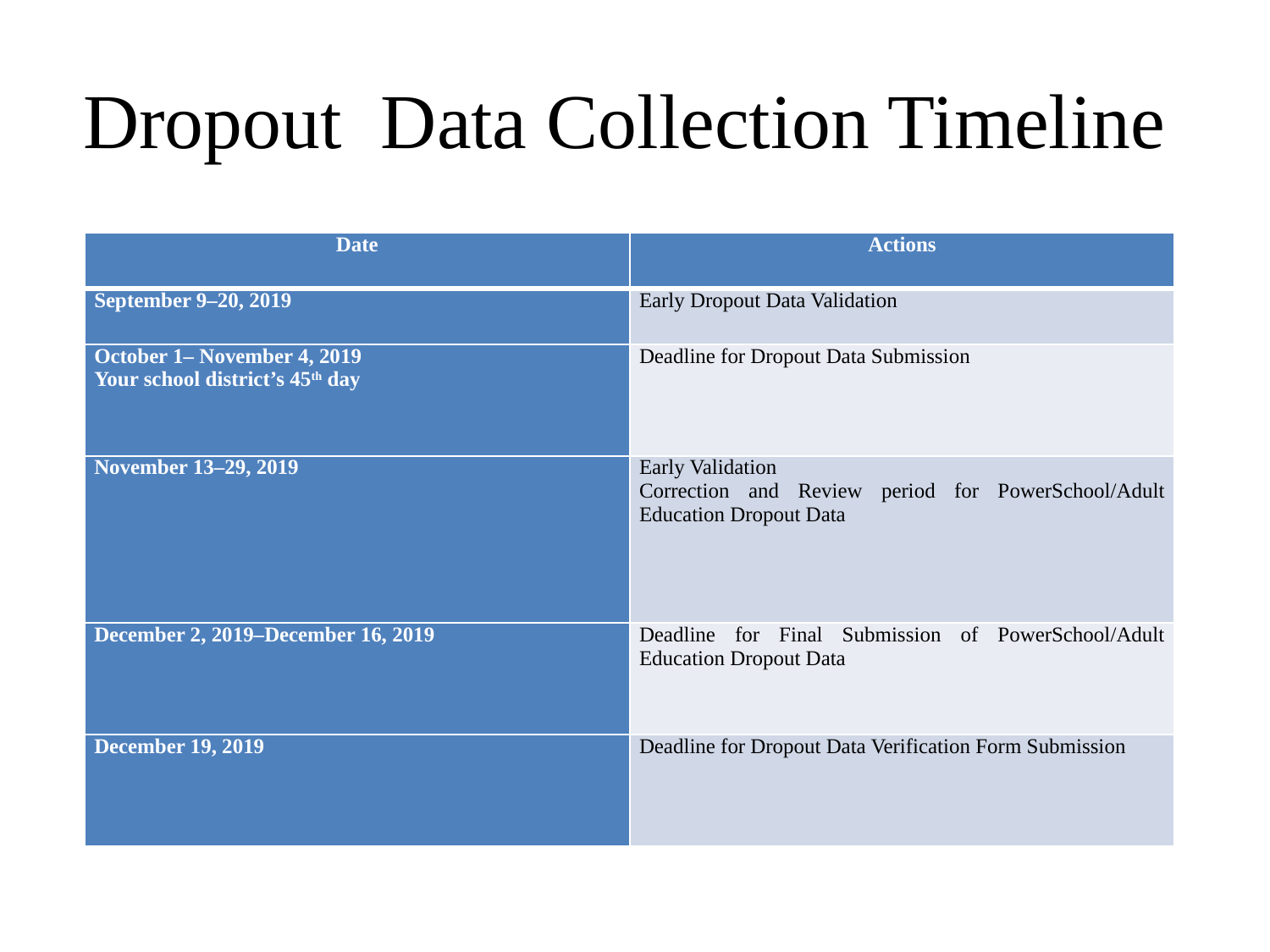

# Dropout  Data Collection Timeline
| Date | Actions |
| --- | --- |
| September 9–20, 2019 | Early Dropout Data Validation |
| October 1– November 4, 2019 Your school district’s 45th day | Deadline for Dropout Data Submission |
| November 13–29, 2019 | Early Validation Correction and Review period for PowerSchool/Adult Education Dropout Data |
| December 2, 2019–December 16, 2019 | Deadline for Final Submission of PowerSchool/Adult Education Dropout Data |
| December 19, 2019 | Deadline for Dropout Data Verification Form Submission |